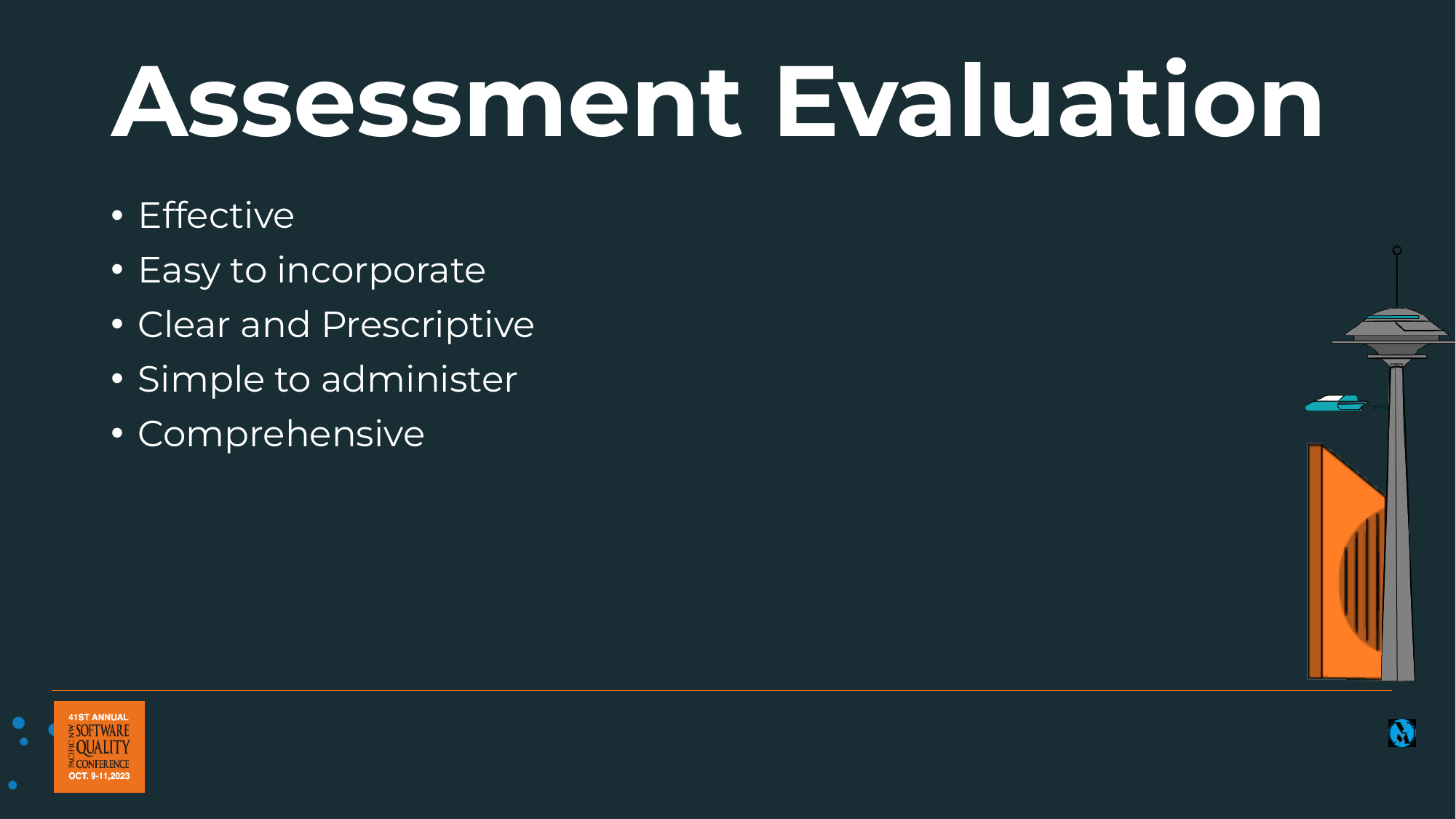

Assessment Evaluation
Effective
Easy to incorporate
Clear and Prescriptive
Simple to administer
Comprehensive